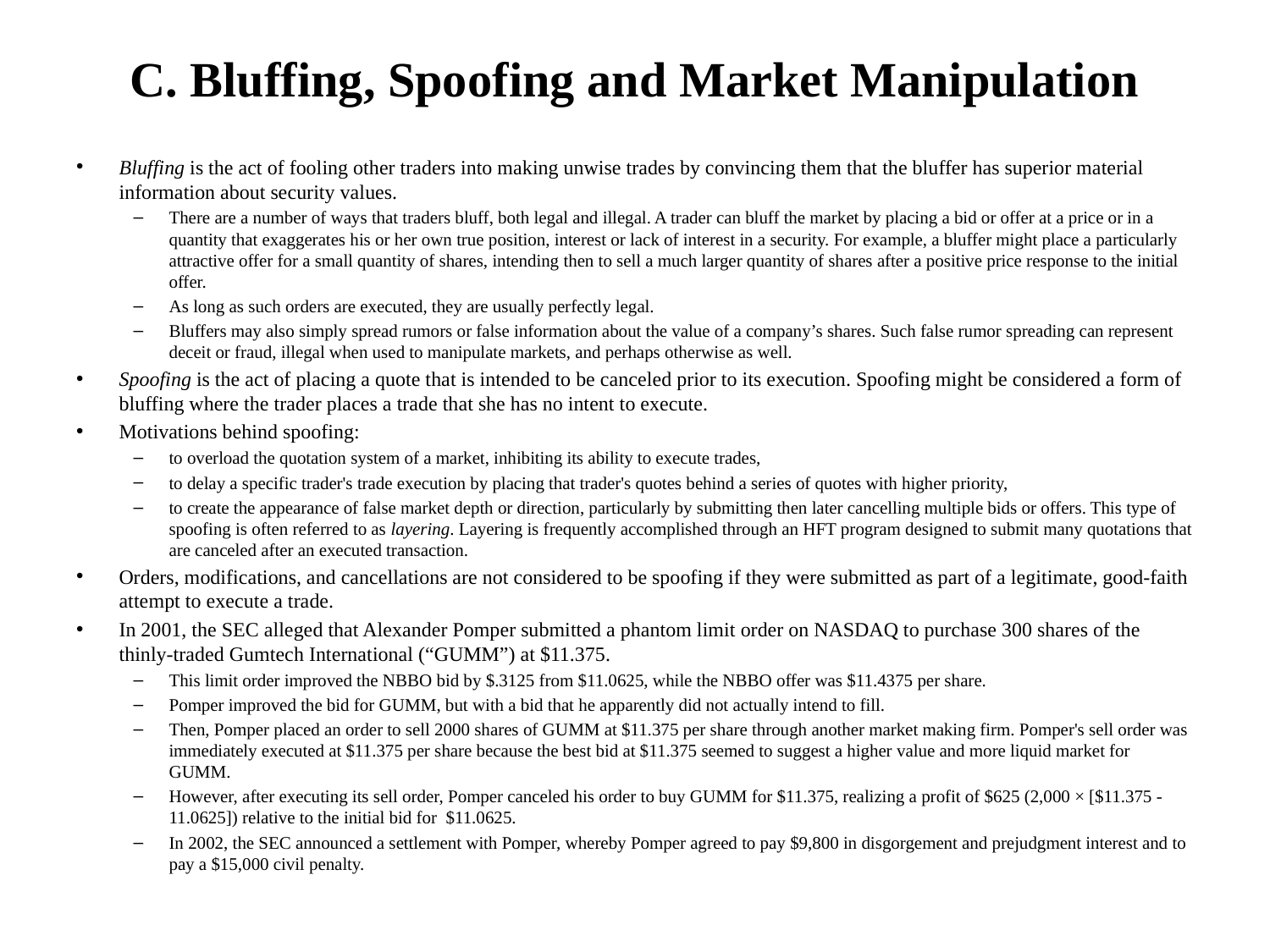

# C. Bluffing, Spoofing and Market Manipulation
Bluffing is the act of fooling other traders into making unwise trades by convincing them that the bluffer has superior material information about security values.
There are a number of ways that traders bluff, both legal and illegal. A trader can bluff the market by placing a bid or offer at a price or in a quantity that exaggerates his or her own true position, interest or lack of interest in a security. For example, a bluffer might place a particularly attractive offer for a small quantity of shares, intending then to sell a much larger quantity of shares after a positive price response to the initial offer.
As long as such orders are executed, they are usually perfectly legal.
Bluffers may also simply spread rumors or false information about the value of a company’s shares. Such false rumor spreading can represent deceit or fraud, illegal when used to manipulate markets, and perhaps otherwise as well.
Spoofing is the act of placing a quote that is intended to be canceled prior to its execution. Spoofing might be considered a form of bluffing where the trader places a trade that she has no intent to execute.
Motivations behind spoofing:
to overload the quotation system of a market, inhibiting its ability to execute trades,
to delay a specific trader's trade execution by placing that trader's quotes behind a series of quotes with higher priority,
to create the appearance of false market depth or direction, particularly by submitting then later cancelling multiple bids or offers. This type of spoofing is often referred to as layering. Layering is frequently accomplished through an HFT program designed to submit many quotations that are canceled after an executed transaction.
Orders, modifications, and cancellations are not considered to be spoofing if they were submitted as part of a legitimate, good-faith attempt to execute a trade.
In 2001, the SEC alleged that Alexander Pomper submitted a phantom limit order on NASDAQ to purchase 300 shares of the thinly-traded Gumtech International (“GUMM”) at $11.375.
This limit order improved the NBBO bid by $.3125 from $11.0625, while the NBBO offer was $11.4375 per share.
Pomper improved the bid for GUMM, but with a bid that he apparently did not actually intend to fill.
Then, Pomper placed an order to sell 2000 shares of GUMM at $11.375 per share through another market making firm. Pomper's sell order was immediately executed at $11.375 per share because the best bid at $11.375 seemed to suggest a higher value and more liquid market for GUMM.
However, after executing its sell order, Pomper canceled his order to buy GUMM for $11.375, realizing a profit of $625 (2,000 × [$11.375 - 11.0625]) relative to the initial bid for  $11.0625.
In 2002, the SEC announced a settlement with Pomper, whereby Pomper agreed to pay $9,800 in disgorgement and prejudgment interest and to pay a $15,000 civil penalty.